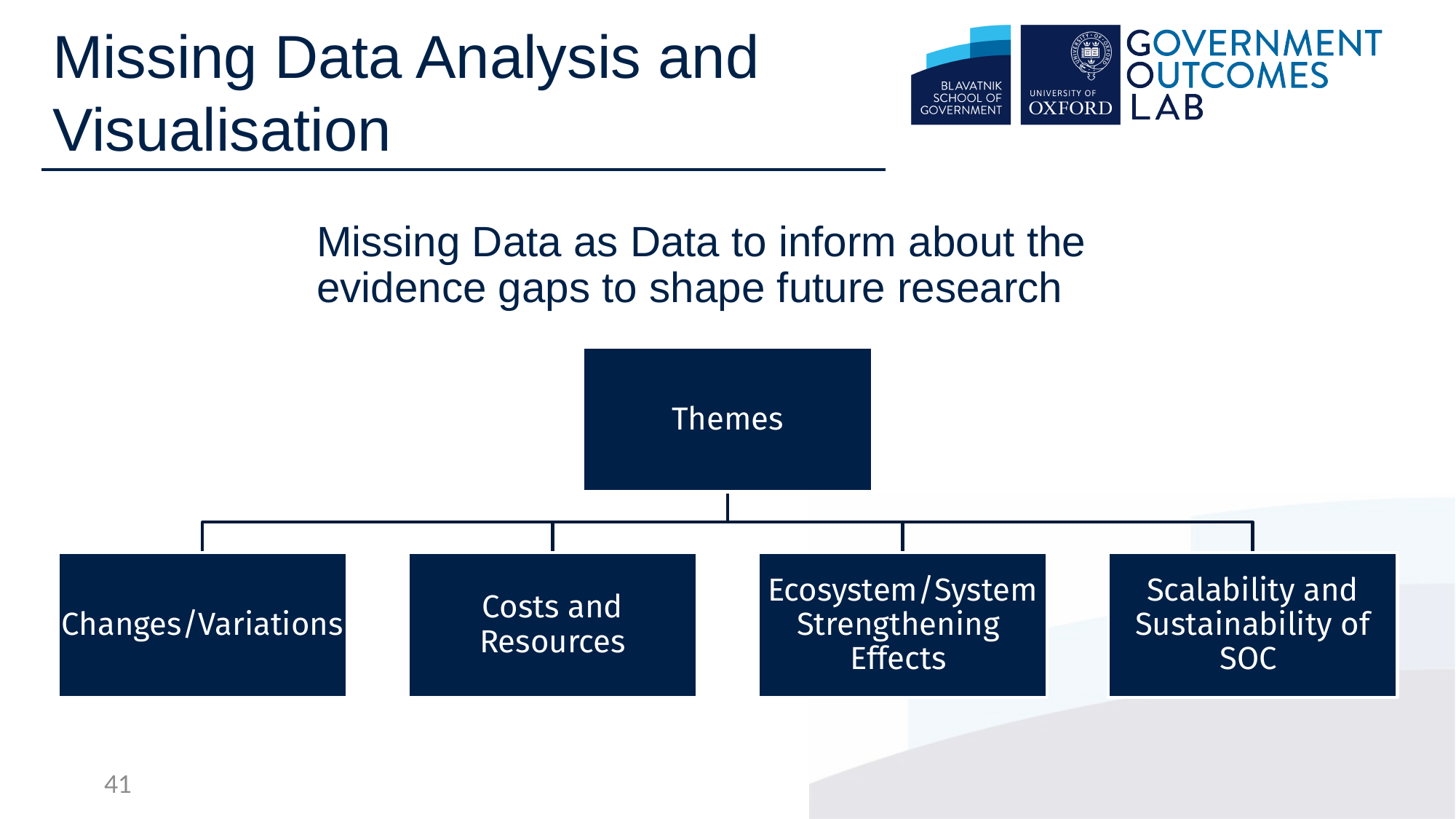

Missing Data Analysis and Visualisation
Themes
Changes/Variations
Costs and Resources
Ecosystem/System Strengthening  Effects
Scalability and Sustainability of SOC
Missing Data as Data to inform about the evidence gaps to shape future research

41